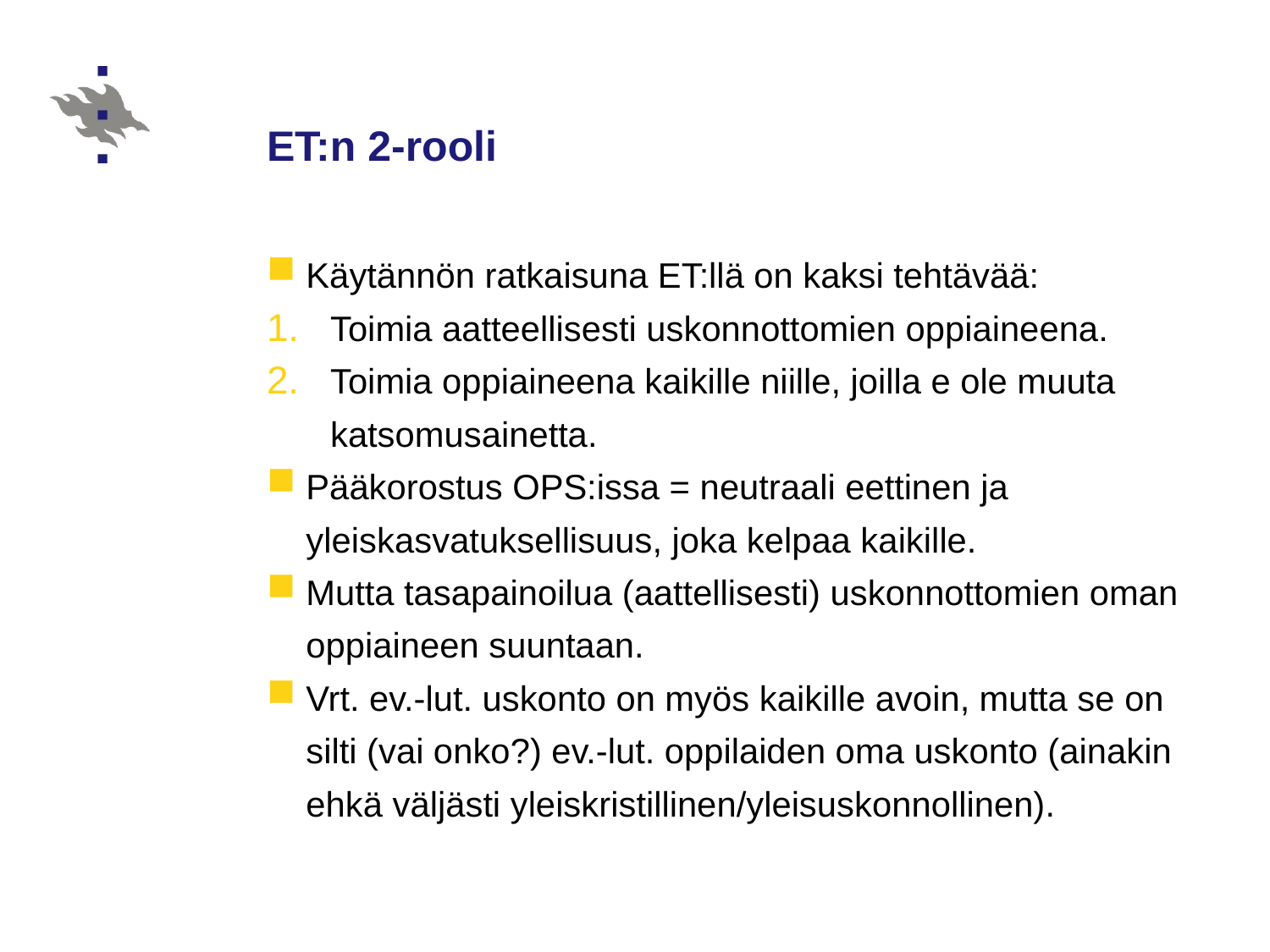

# ET:n 2-rooli
Käytännön ratkaisuna ET:llä on kaksi tehtävää:
Toimia aatteellisesti uskonnottomien oppiaineena.
Toimia oppiaineena kaikille niille, joilla e ole muuta katsomusainetta.
Pääkorostus OPS:issa = neutraali eettinen ja yleiskasvatuksellisuus, joka kelpaa kaikille.
Mutta tasapainoilua (aattellisesti) uskonnottomien oman oppiaineen suuntaan.
Vrt. ev.-lut. uskonto on myös kaikille avoin, mutta se on silti (vai onko?) ev.-lut. oppilaiden oma uskonto (ainakin ehkä väljästi yleiskristillinen/yleisuskonnollinen).